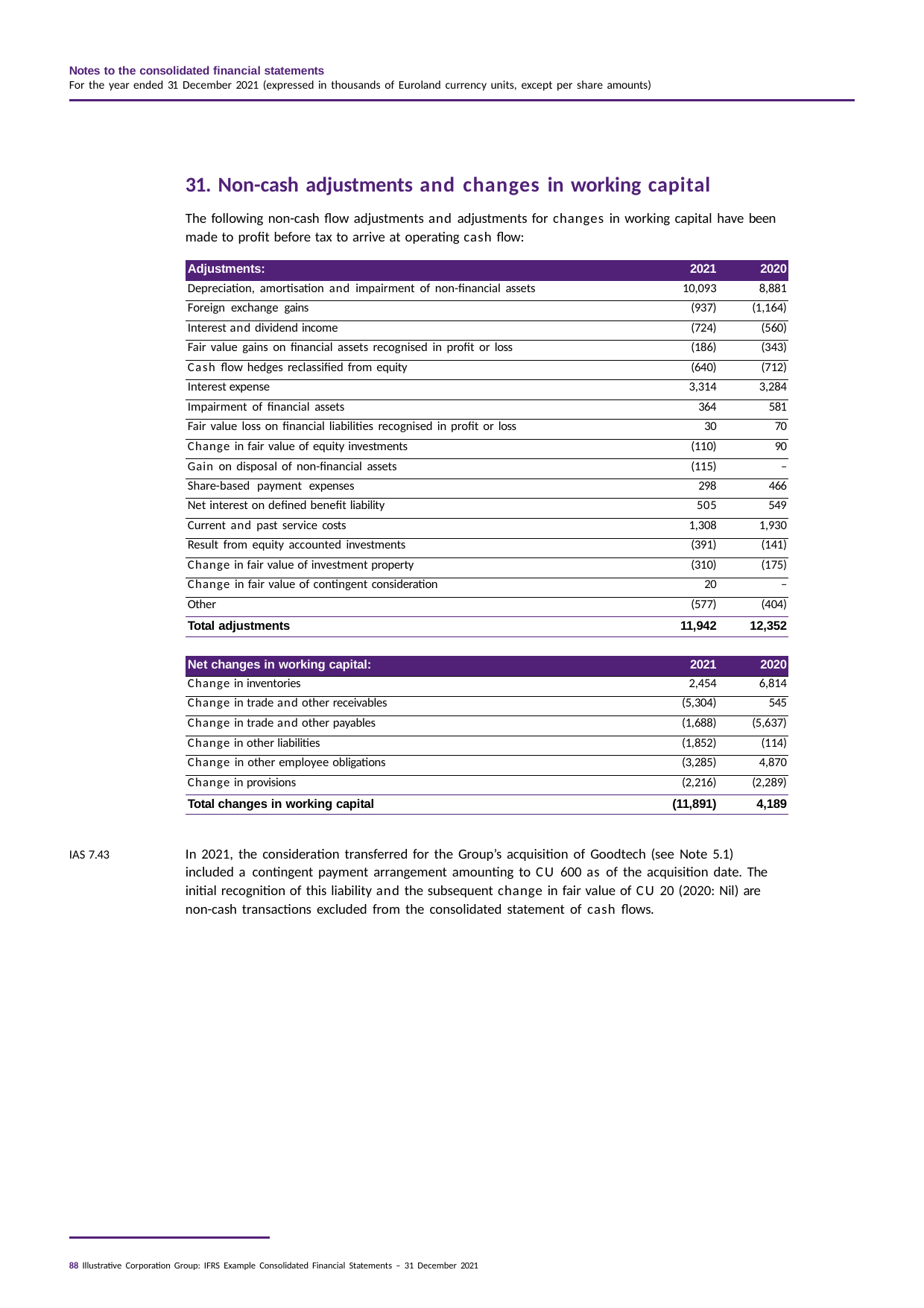

Notes to the consolidated financial statements
For the year ended 31 December 2021 (expressed in thousands of Euroland currency units, except per share amounts)

31. Non-cash adjustments and changes in working capital
The following non-cash flow adjustments and adjustments for changes in working capital have been made to profit before tax to arrive at operating cash flow:
| Adjustments: | 2021 | 2020 |
| --- | --- | --- |
| Depreciation, amortisation and impairment of non-financial assets | 10,093 | 8,881 |
| Foreign exchange gains | (937) | (1,164) |
| Interest and dividend income | (724) | (560) |
| Fair value gains on financial assets recognised in profit or loss | (186) | (343) |
| Cash flow hedges reclassified from equity | (640) | (712) |
| Interest expense | 3,314 | 3,284 |
| Impairment of financial assets | 364 | 581 |
| Fair value loss on financial liabilities recognised in profit or loss | 30 | 70 |
| Change in fair value of equity investments | (110) | 90 |
| Gain on disposal of non-financial assets | (115) | – |
| Share-based payment expenses | 298 | 466 |
| Net interest on defined benefit liability | 505 | 549 |
| Current and past service costs | 1,308 | 1,930 |
| Result from equity accounted investments | (391) | (141) |
| Change in fair value of investment property | (310) | (175) |
| Change in fair value of contingent consideration | 20 | – |
| Other | (577) | (404) |
| Total adjustments | 11,942 | 12,352 |
|  |  |  |
| Net changes in working capital: | 2021 | 2020 |
| Change in inventories | 2,454 | 6,814 |
| Change in trade and other receivables | (5,304) | 545 |
| Change in trade and other payables | (1,688) | (5,637) |
| Change in other liabilities | (1,852) | (114) |
| Change in other employee obligations | (3,285) | 4,870 |
| Change in provisions | (2,216) | (2,289) |
| Total changes in working capital | (11,891) | 4,189 |
In 2021, the consideration transferred for the Group’s acquisition of Goodtech (see Note 5.1) included a contingent payment arrangement amounting to CU 600 as of the acquisition date. The initial recognition of this liability and the subsequent change in fair value of CU 20 (2020: Nil) are non-cash transactions excluded from the consolidated statement of cash flows.
IAS 7.43

88 Illustrative Corporation Group: IFRS Example Consolidated Financial Statements – 31 December 2021